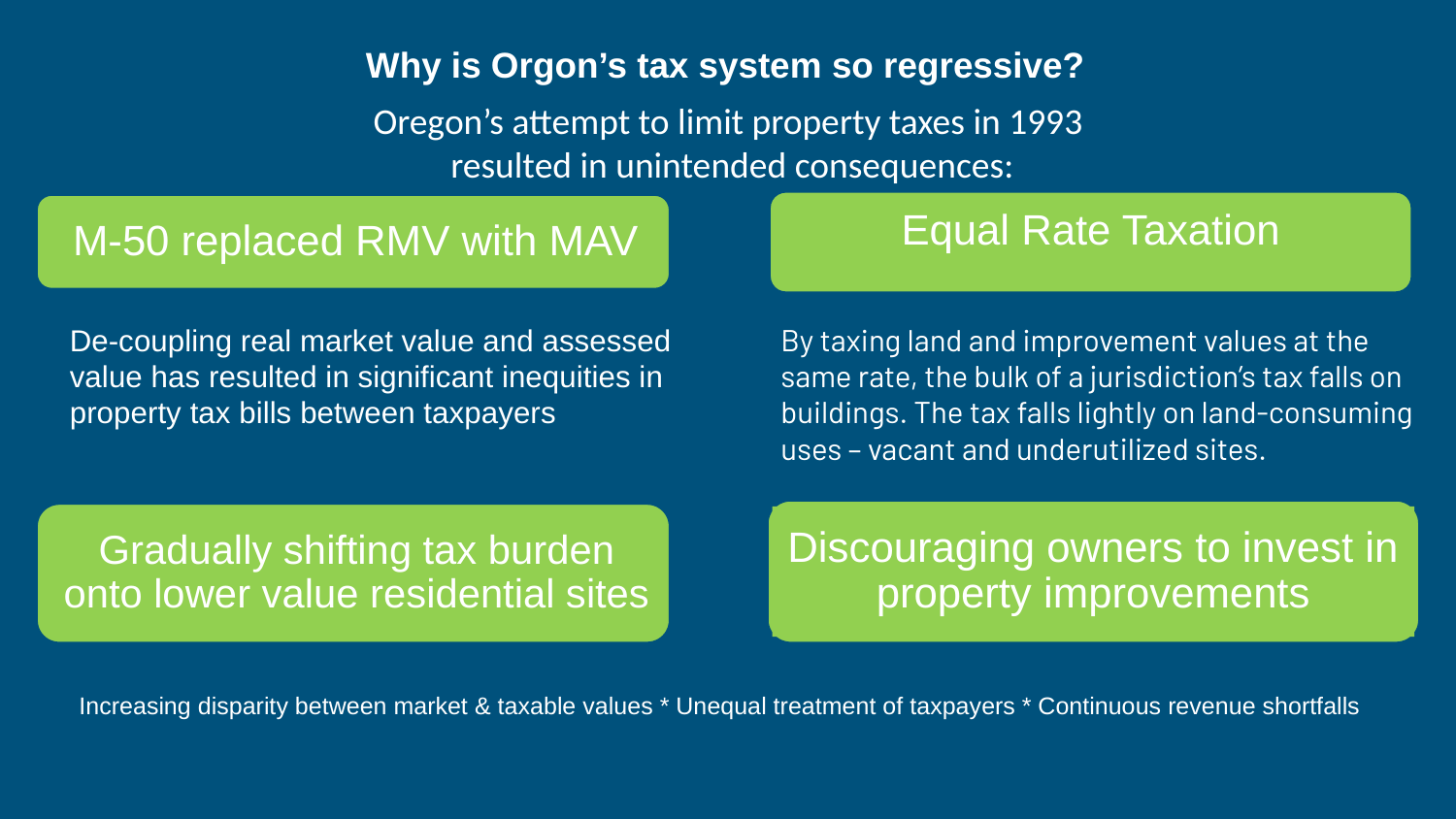

Why is Orgon’s tax system so regressive?
Oregon’s attempt to limit property taxes in 1993
resulted in unintended consequences:
Equal Rate Taxation
M-50 replaced RMV with MAV
Gradually shifting tax burden onto lower value residential sites
De-coupling real market value and assessed value has resulted in significant inequities in property tax bills between taxpayers
By taxing land and improvement values at the same rate, the bulk of a jurisdiction’s tax falls on buildings. The tax falls lightly on land-consuming uses – vacant and underutilized sites.

Discouraging owners to invest in property improvements
Increasing disparity between market & taxable values * Unequal treatment of taxpayers * Continuous revenue shortfalls